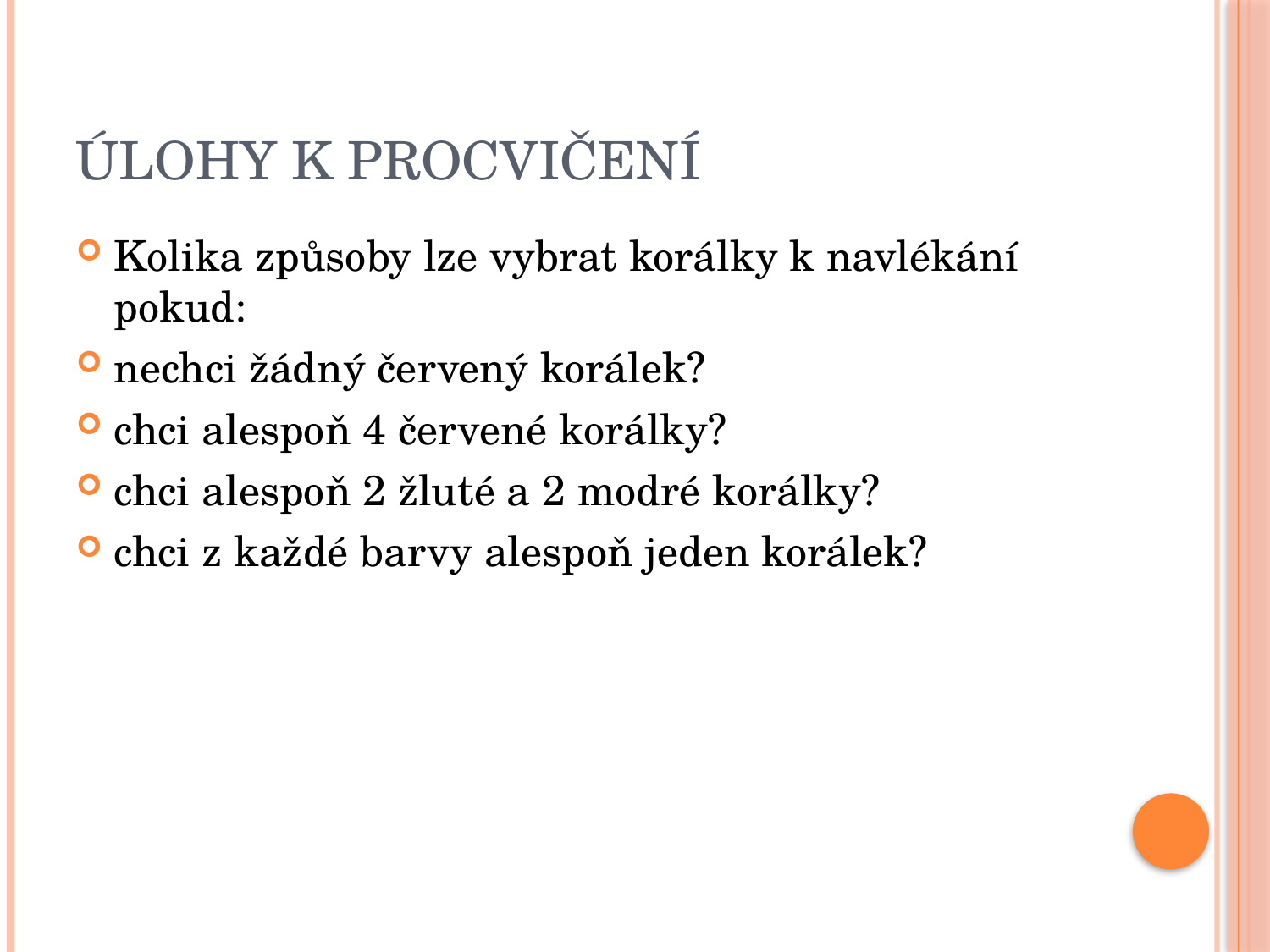

# Úlohy k procvičení
Kolika způsoby lze vybrat korálky k navlékání pokud:
nechci žádný červený korálek?
chci alespoň 4 červené korálky?
chci alespoň 2 žluté a 2 modré korálky?
chci z každé barvy alespoň jeden korálek?